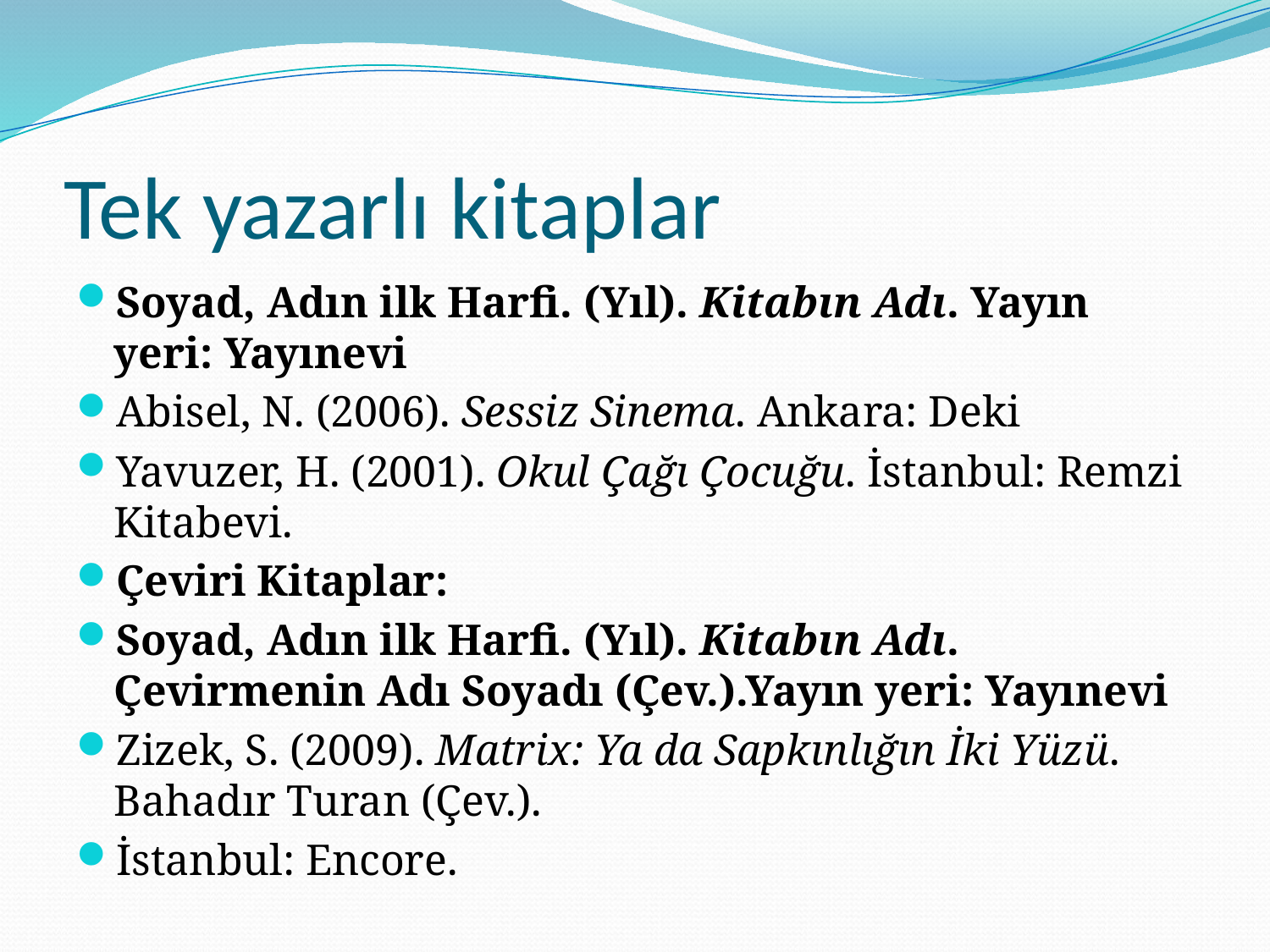

# Tek yazarlı kitaplar
Soyad, Adın ilk Harfi. (Yıl). Kitabın Adı. Yayın yeri: Yayınevi
Abisel, N. (2006). Sessiz Sinema. Ankara: Deki
Yavuzer, H. (2001). Okul Çağı Çocuğu. İstanbul: Remzi Kitabevi.
Çeviri Kitaplar:
Soyad, Adın ilk Harfi. (Yıl). Kitabın Adı. Çevirmenin Adı Soyadı (Çev.).Yayın yeri: Yayınevi
Zizek, S. (2009). Matrix: Ya da Sapkınlığın İki Yüzü. Bahadır Turan (Çev.).
İstanbul: Encore.